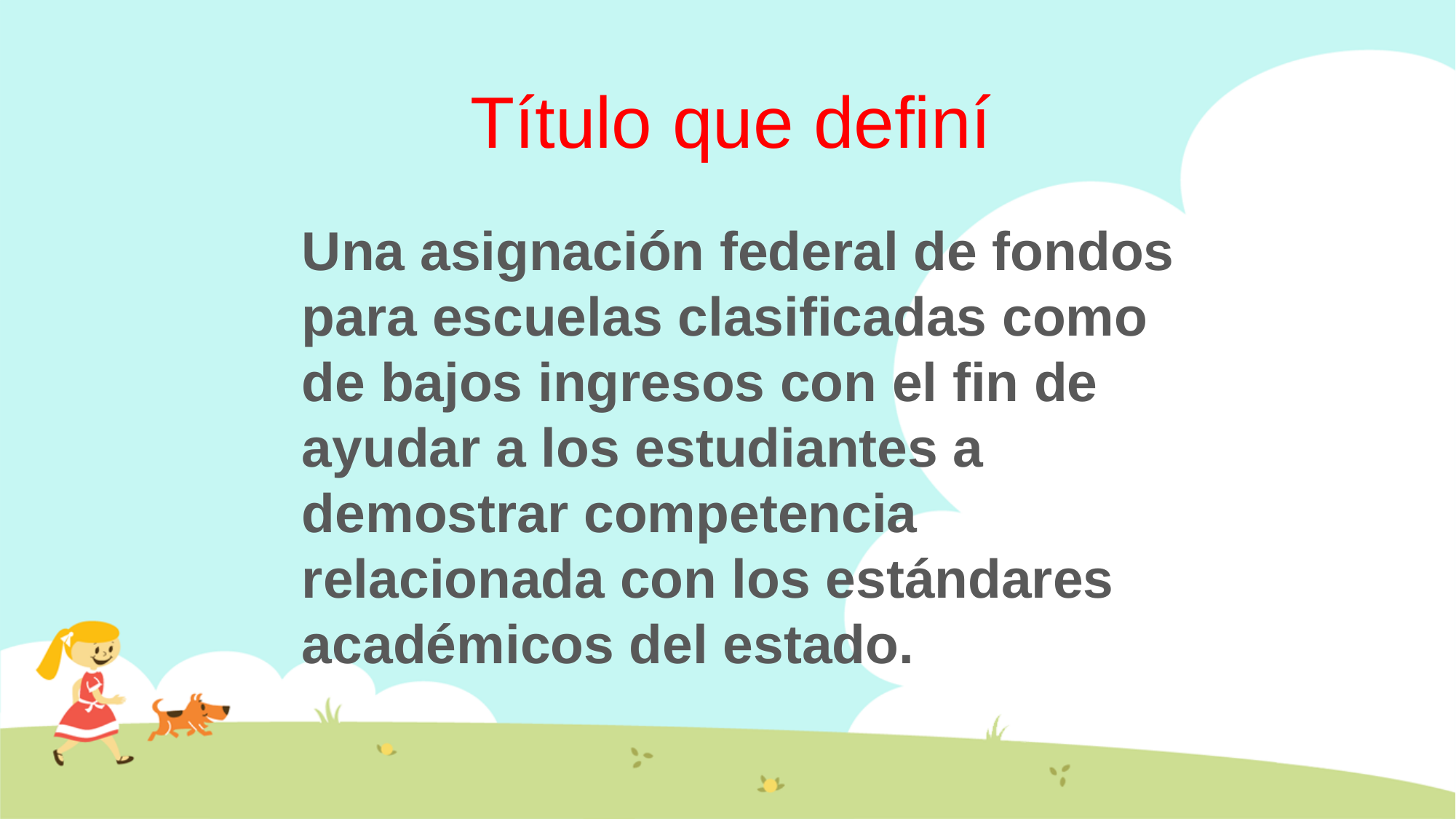

# Título que definí
Una asignación federal de fondos para escuelas clasificadas como de bajos ingresos con el fin de ayudar a los estudiantes a demostrar competencia relacionada con los estándares académicos del estado.